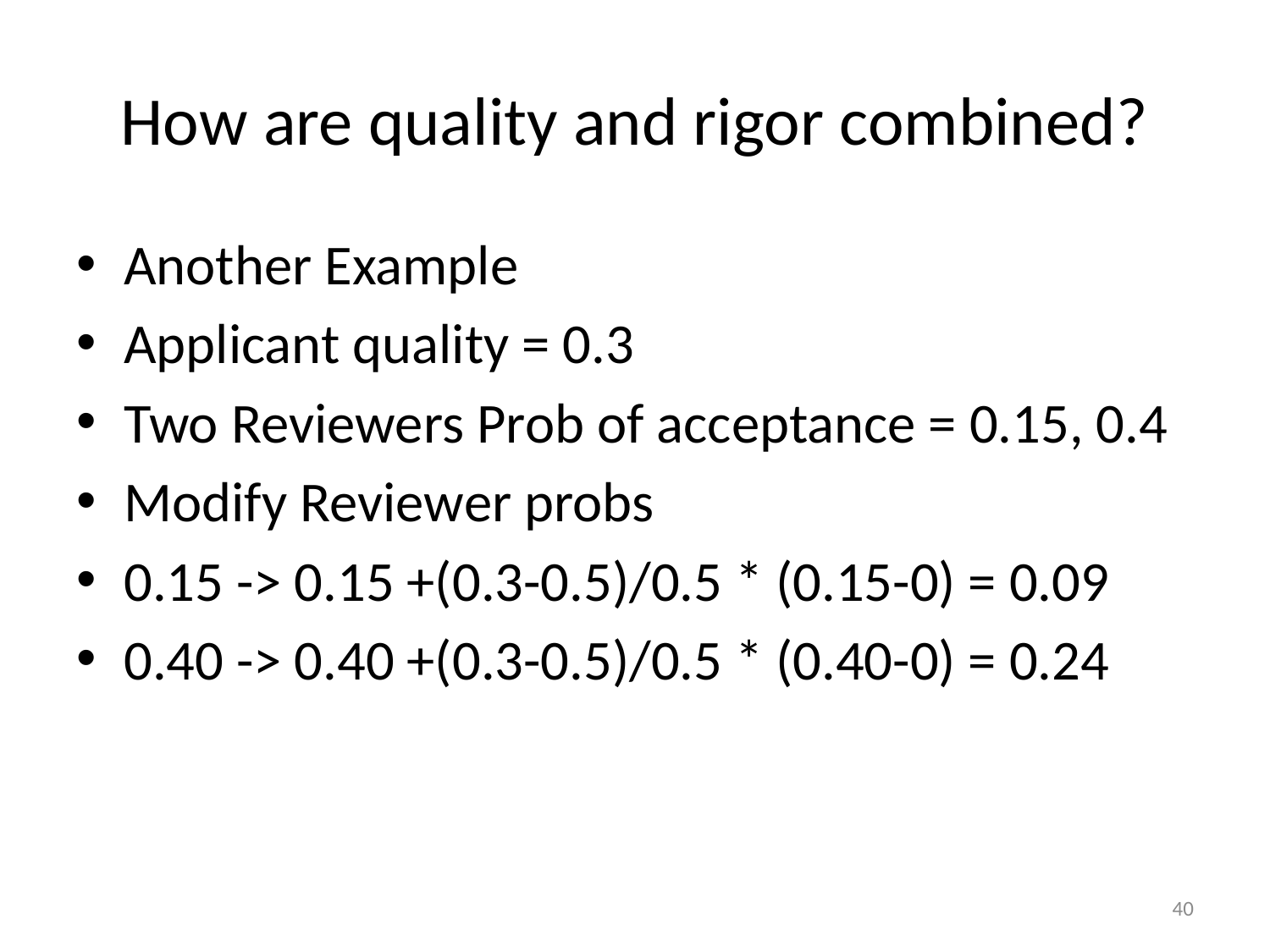

# How are quality and rigor combined?
Another Example
Applicant quality = 0.3
Two Reviewers Prob of acceptance = 0.15, 0.4
Modify Reviewer probs
0.15 -> 0.15 +(0.3-0.5)/0.5 * (0.15-0) = 0.09
0.40 -> 0.40 +(0.3-0.5)/0.5 * (0.40-0) = 0.24
40